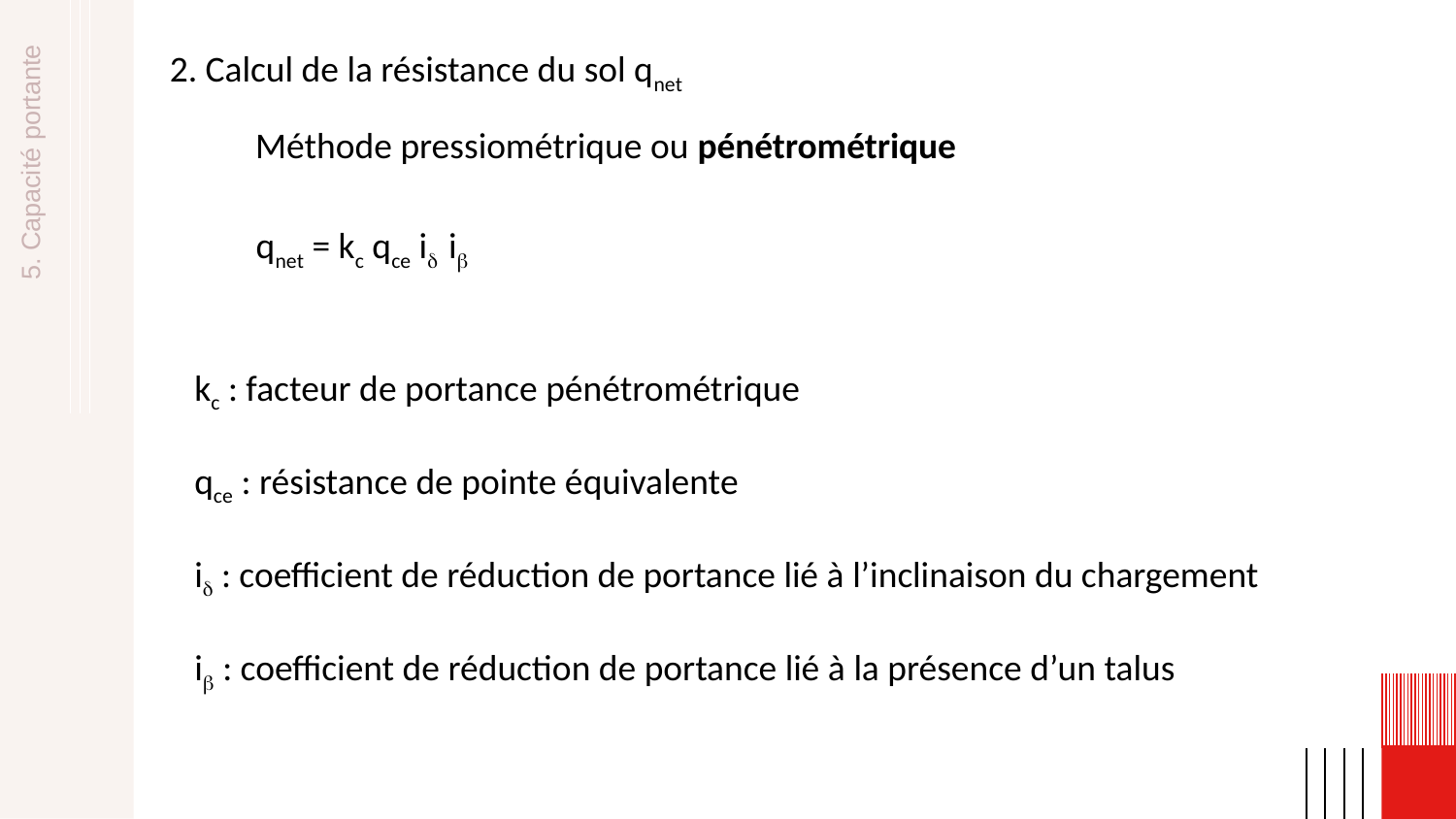

2. Calcul de la résistance du sol qnet
Méthode pressiométrique ou pénétrométrique
qnet = kc qce iδ iβ
5. Capacité portante
kc : facteur de portance pénétrométrique

qce : résistance de pointe équivalente

iδ : coefficient de réduction de portance lié à l’inclinaison du chargement

iβ : coefficient de réduction de portance lié à la présence d’un talus